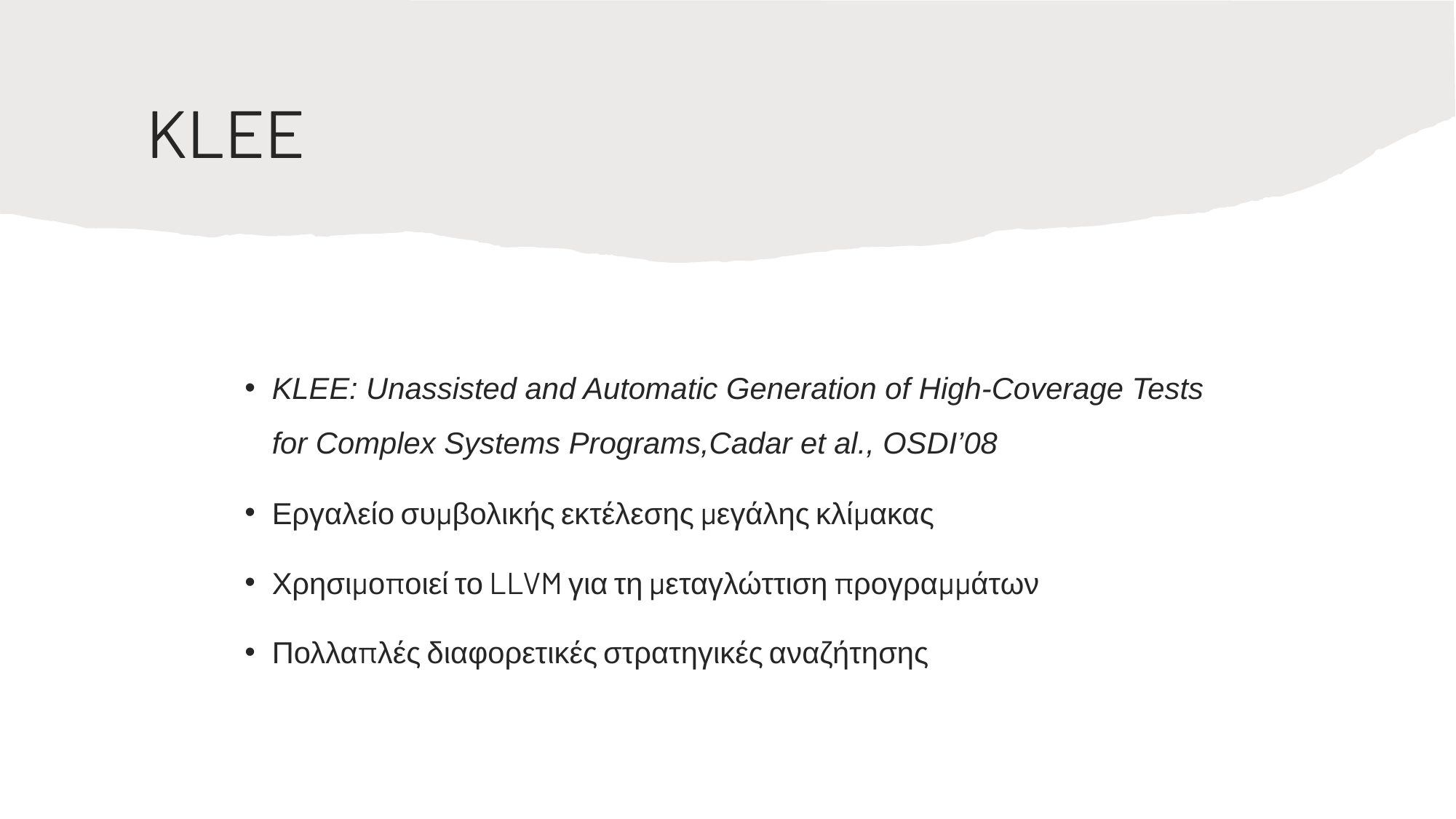

# KLEE
KLEE: Unassisted and Automatic Generation of High-Coverage Tests for Complex Systems Programs,Cadar et al., OSDI’08
Εργαλείο συμβολικής εκτέλεσης μεγάλης κλίμακας
Χρησιμοποιεί το LLVM για τη μεταγλώττιση προγραμμάτων
Πολλαπλές διαφορετικές στρατηγικές αναζήτησης